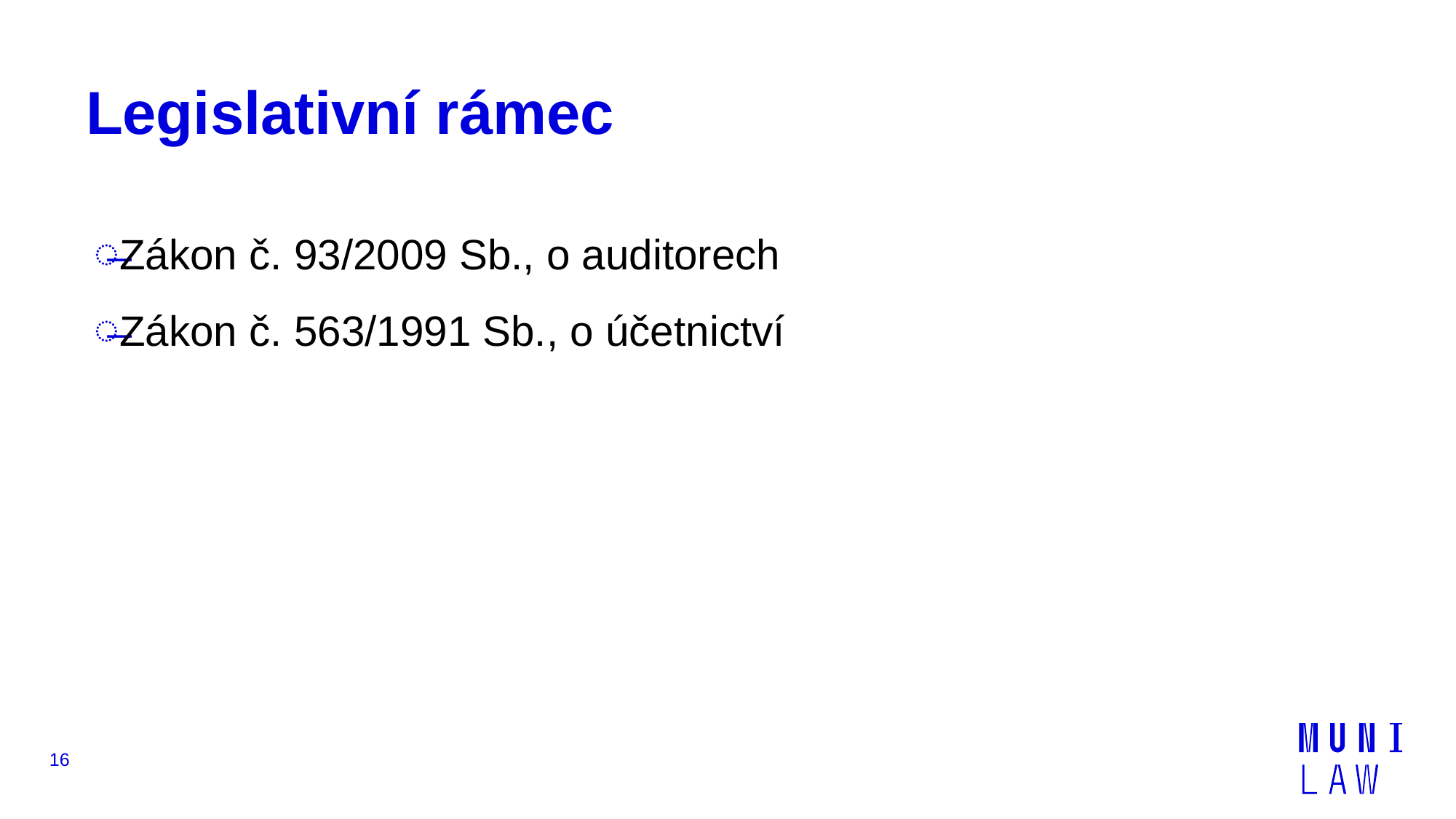

# Legislativní rámec
Zákon č. 93/2009 Sb., o auditorech
Zákon č. 563/1991 Sb., o účetnictví
16